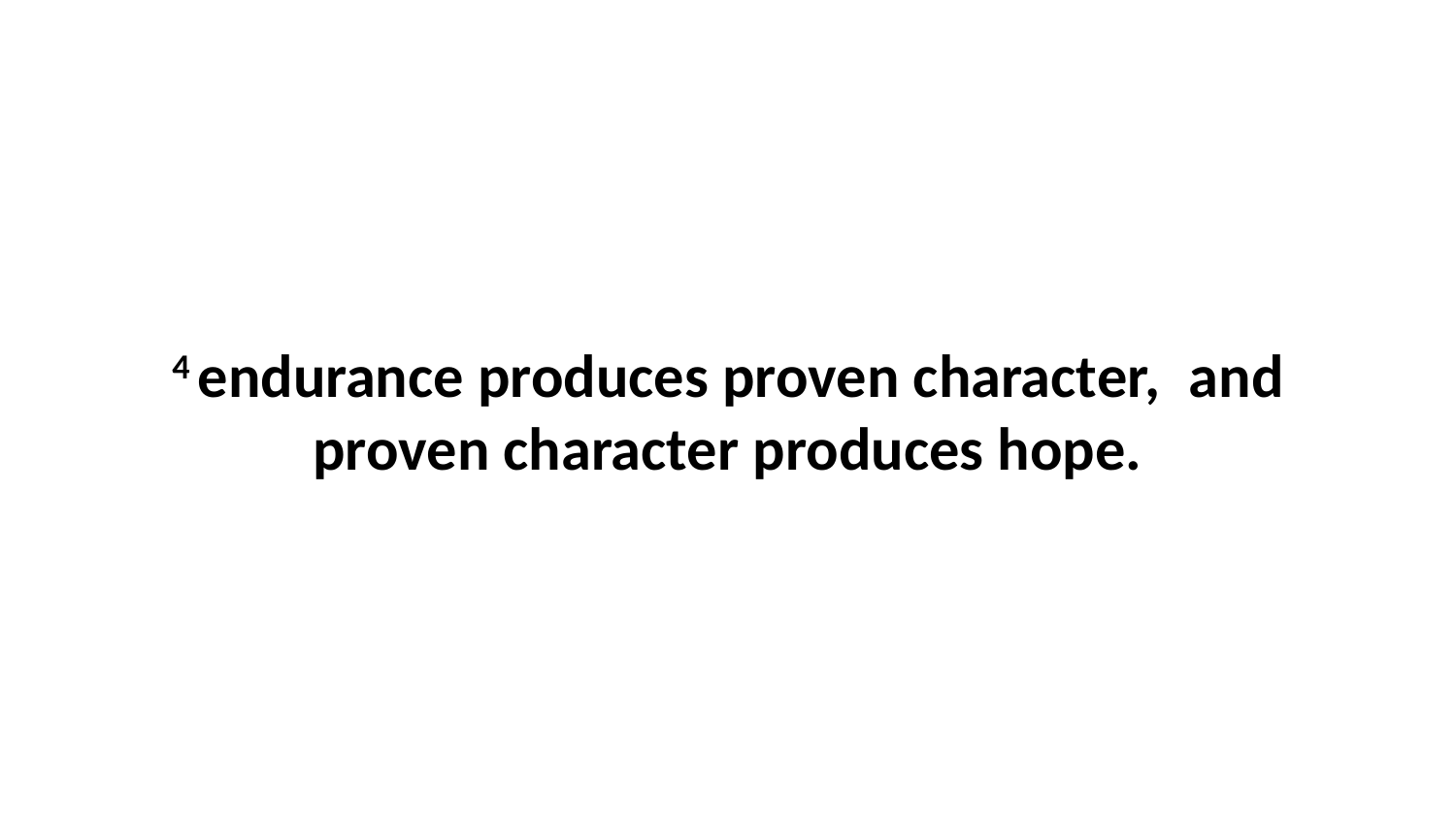

4 endurance produces proven character,  and proven character produces hope.